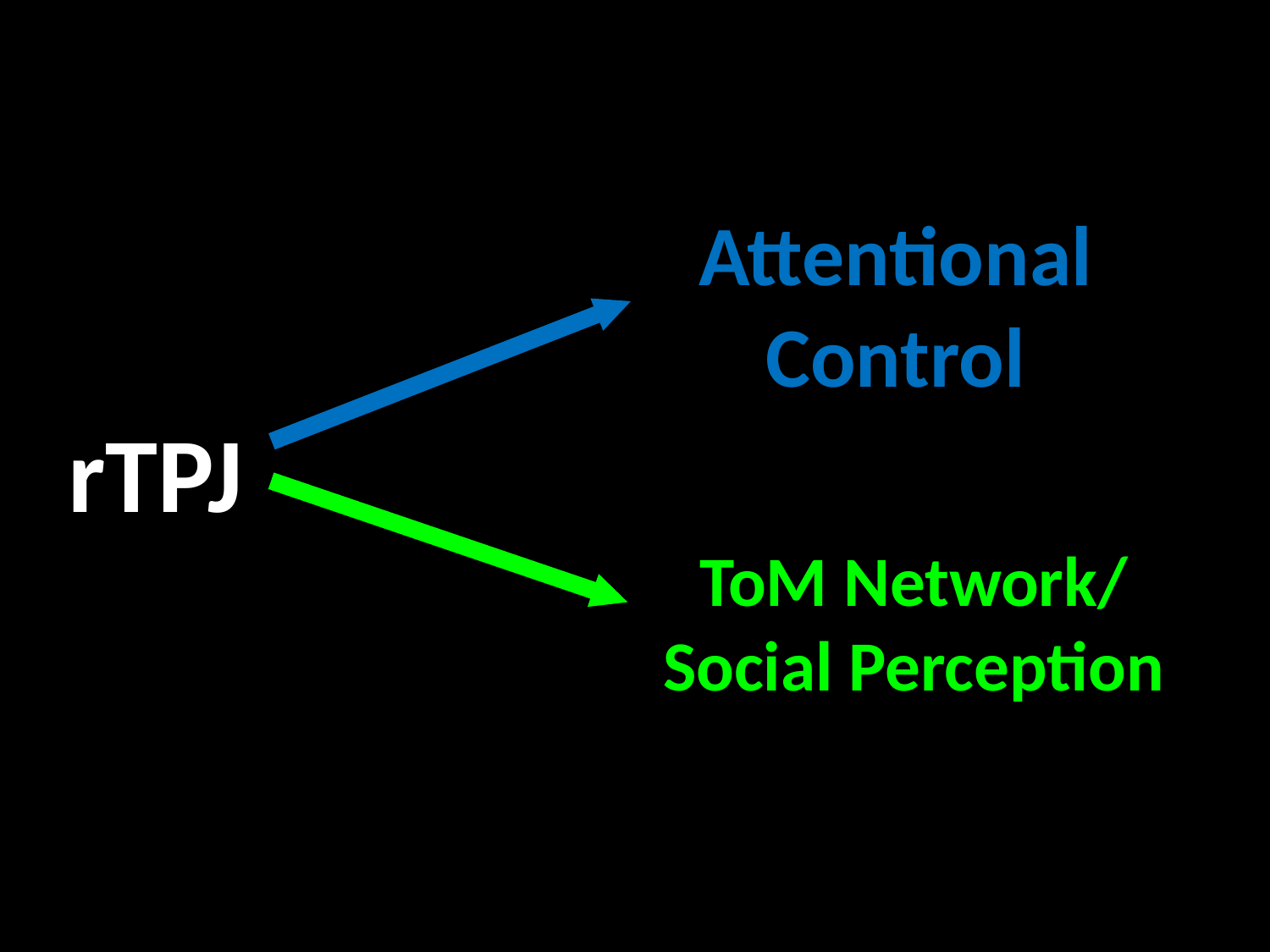

Attentional
Control

rTPJ

ToM Network/
Social Perception